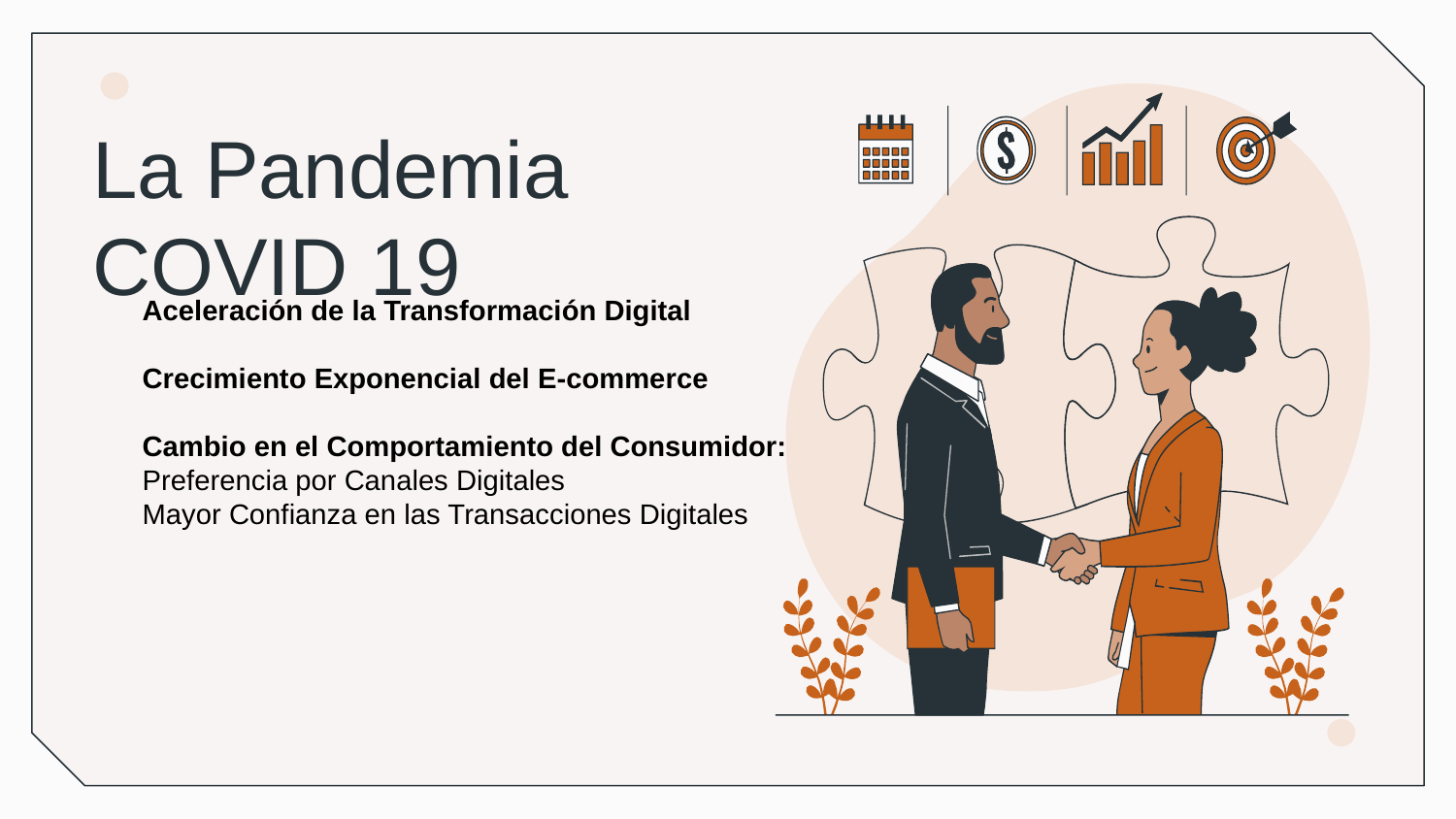

# La Pandemia COVID 19

Aceleración de la Transformación Digital

Crecimiento Exponencial del E-commerce

Cambio en el Comportamiento del Consumidor: Preferencia por Canales Digitales
Mayor Confianza en las Transacciones Digitales